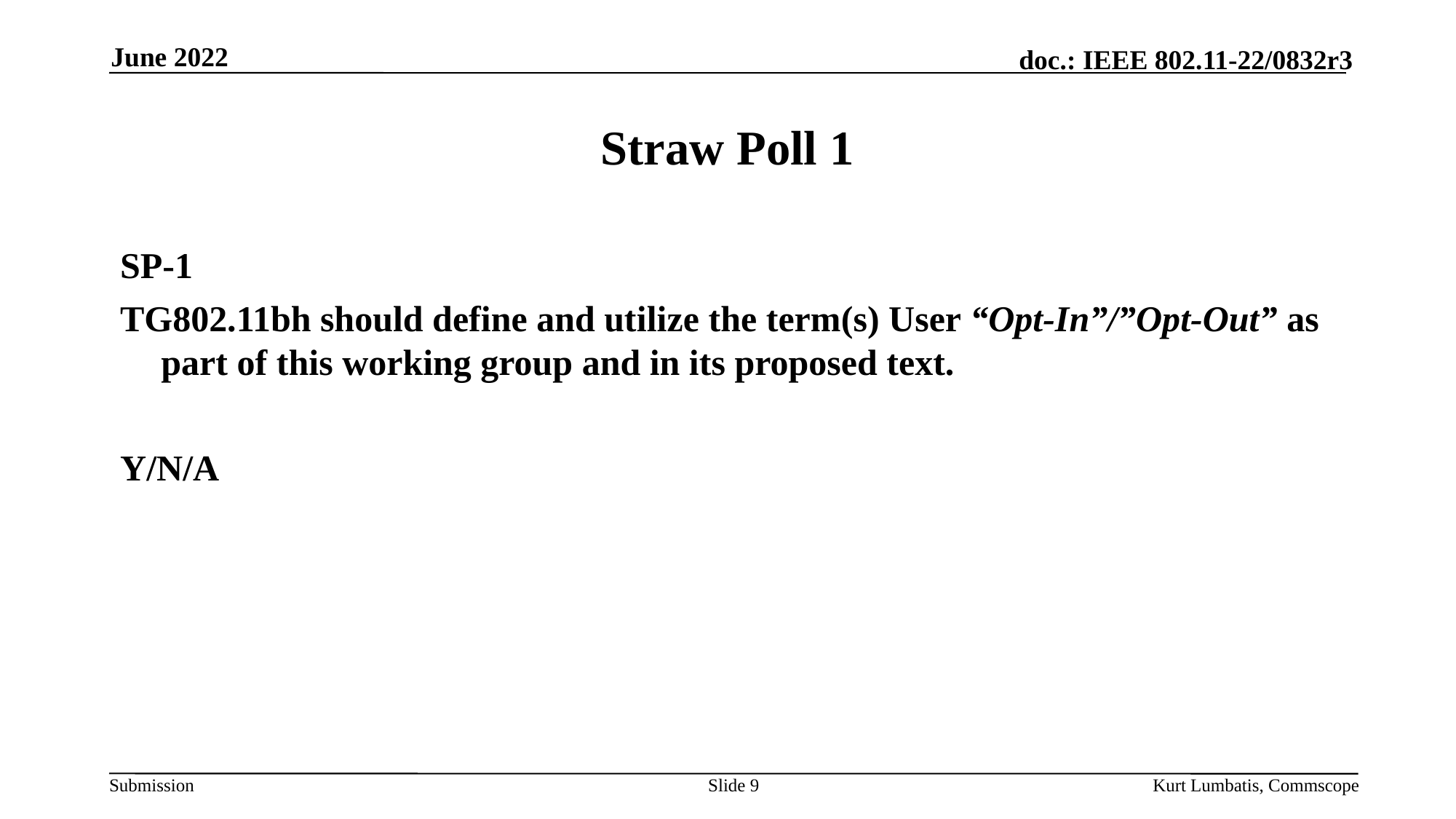

June 2022
# Straw Poll 1
SP-1
TG802.11bh should define and utilize the term(s) User “Opt-In”/”Opt-Out” as part of this working group and in its proposed text.

Y/N/A

Slide 9
Kurt Lumbatis, Commscope